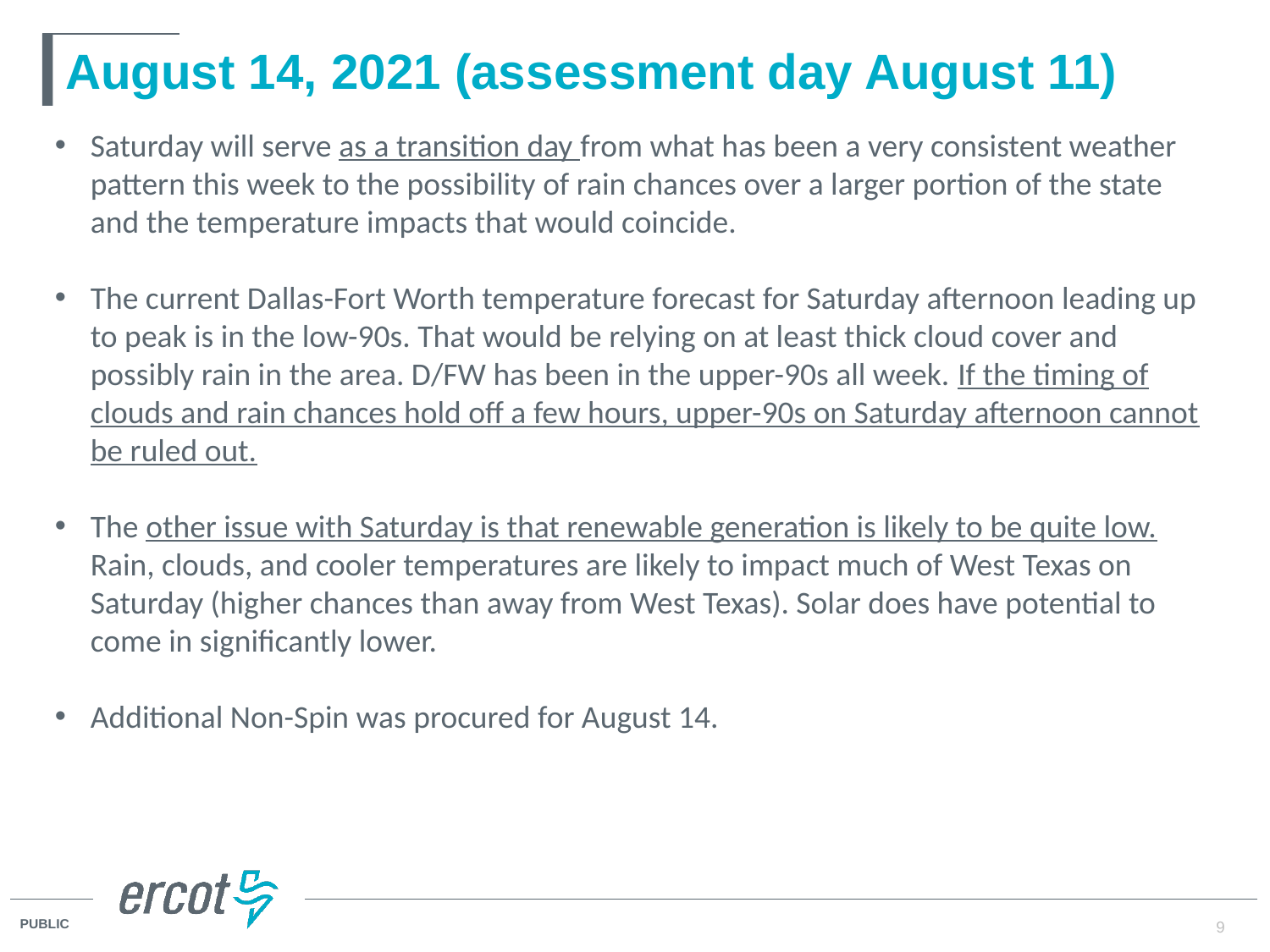

# August 14, 2021 (assessment day August 11)
Saturday will serve as a transition day from what has been a very consistent weather pattern this week to the possibility of rain chances over a larger portion of the state and the temperature impacts that would coincide.

The current Dallas-Fort Worth temperature forecast for Saturday afternoon leading up to peak is in the low-90s. That would be relying on at least thick cloud cover and possibly rain in the area. D/FW has been in the upper-90s all week. If the timing of clouds and rain chances hold off a few hours, upper-90s on Saturday afternoon cannot be ruled out.

The other issue with Saturday is that renewable generation is likely to be quite low. Rain, clouds, and cooler temperatures are likely to impact much of West Texas on Saturday (higher chances than away from West Texas). Solar does have potential to come in significantly lower.

Additional Non-Spin was procured for August 14.

9